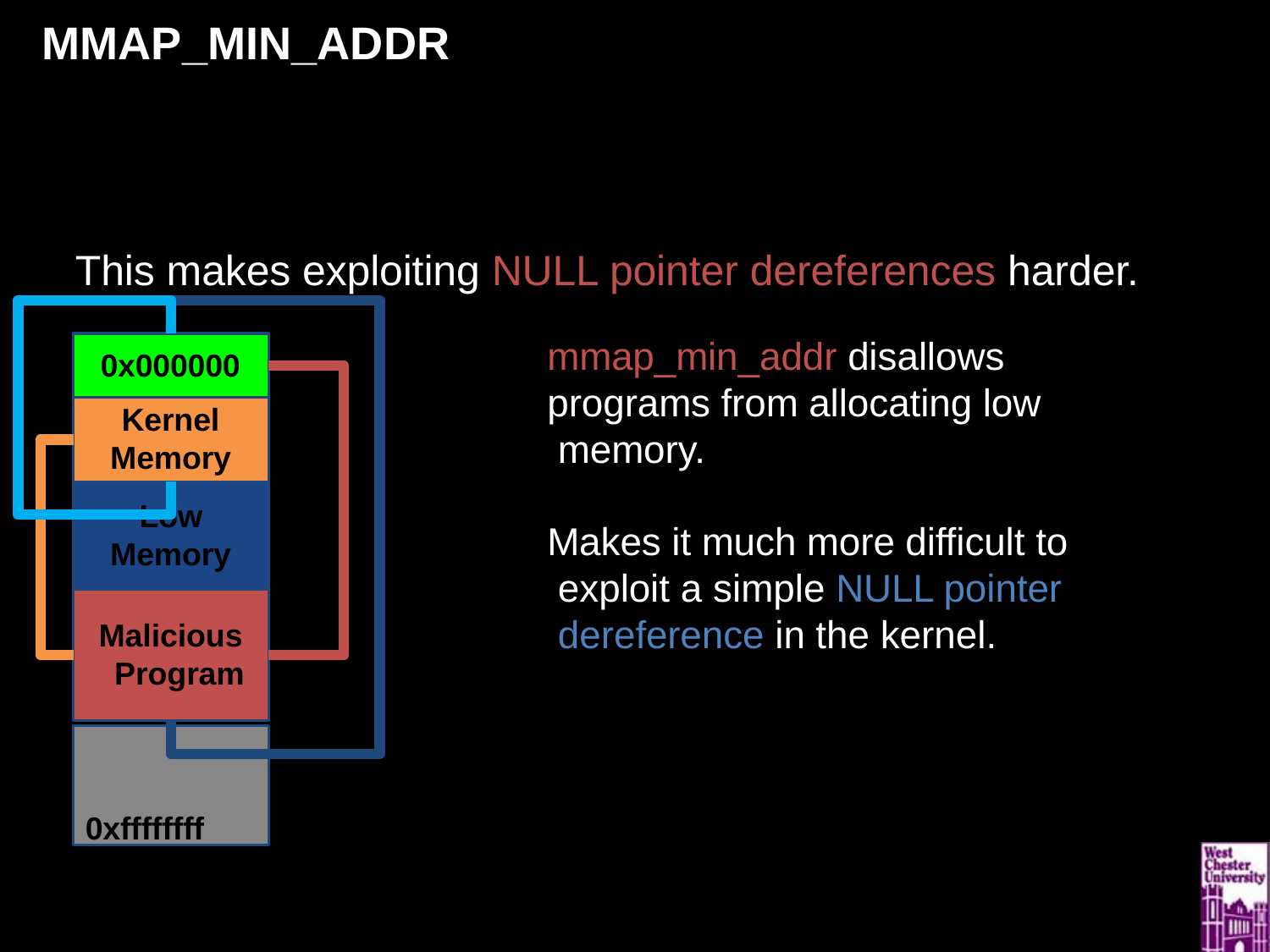

# MMAP_MIN_ADDR
This makes exploiting NULL pointer dereferences harder.

mmap_min_addr disallows  programs from allocating low  memory.

0x000000

Kernel  Memory

Low
Makes it much more difficult to  exploit a simple NULL pointer  dereference in the kernel.
Memory

Malicious  Program

0xffffffff